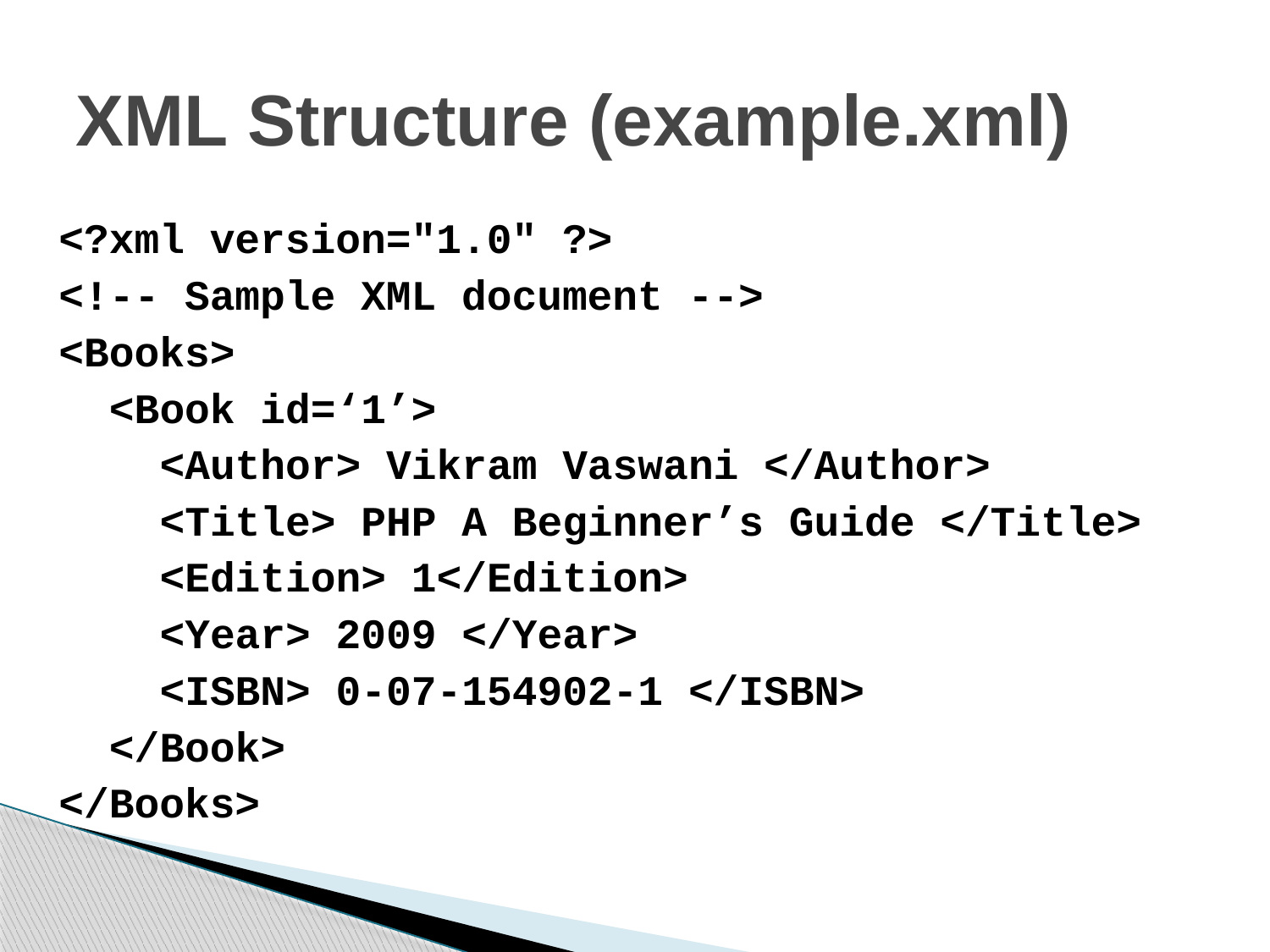

# XML Structure (example.xml)
<?xml version="1.0" ?>
<!-- Sample XML document -->
<Books>
  <Book id=‘1’>
    <Author> Vikram Vaswani </Author>
    <Title> PHP A Beginner’s Guide </Title>
    <Edition> 1</Edition>
    <Year> 2009 </Year>
    <ISBN> 0-07-154902-1 </ISBN>
  </Book>
</Books>